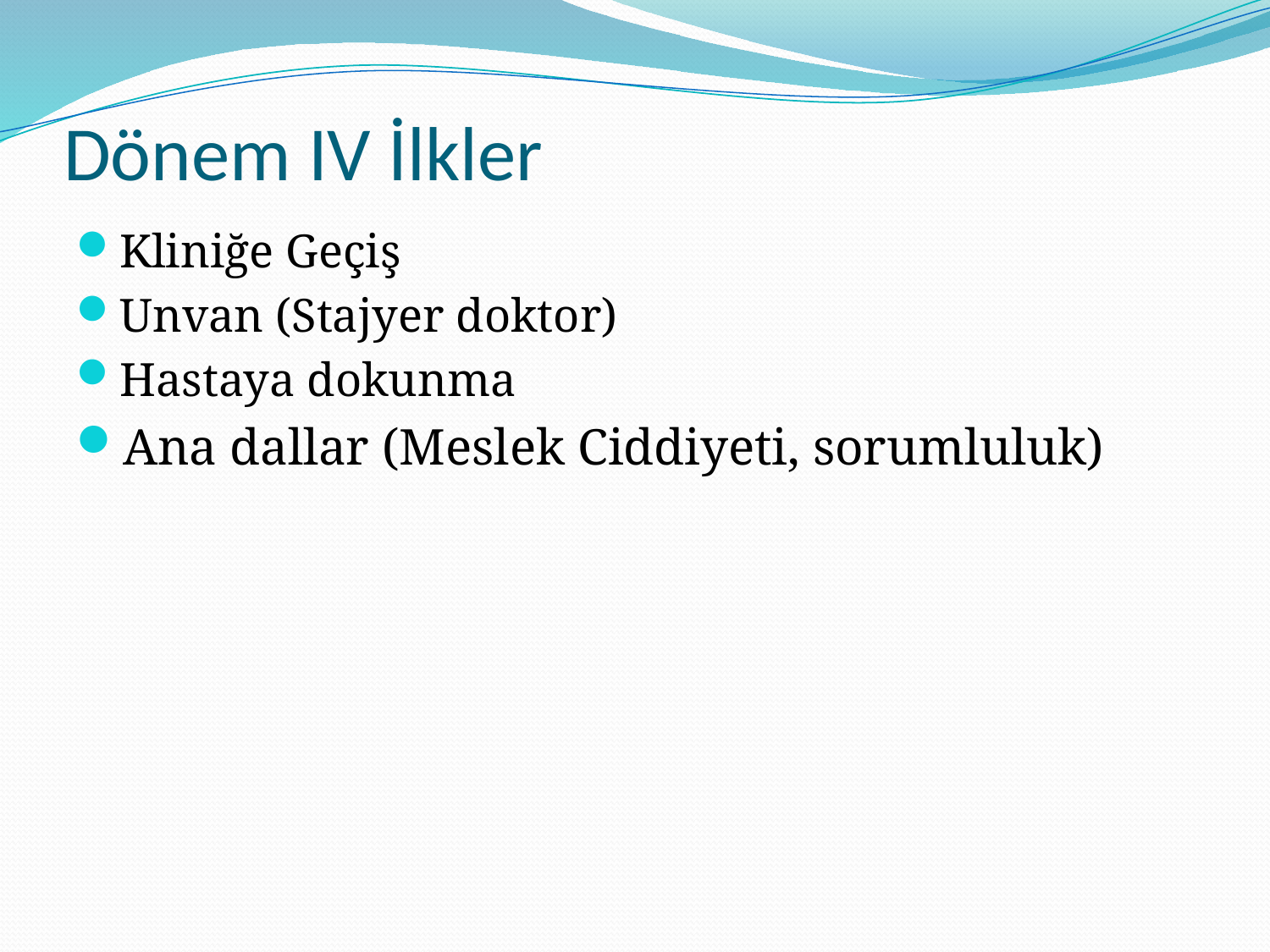

# Dönem IV İlkler
Kliniğe Geçiş
Unvan (Stajyer doktor)
Hastaya dokunma
Ana dallar (Meslek Ciddiyeti, sorumluluk)